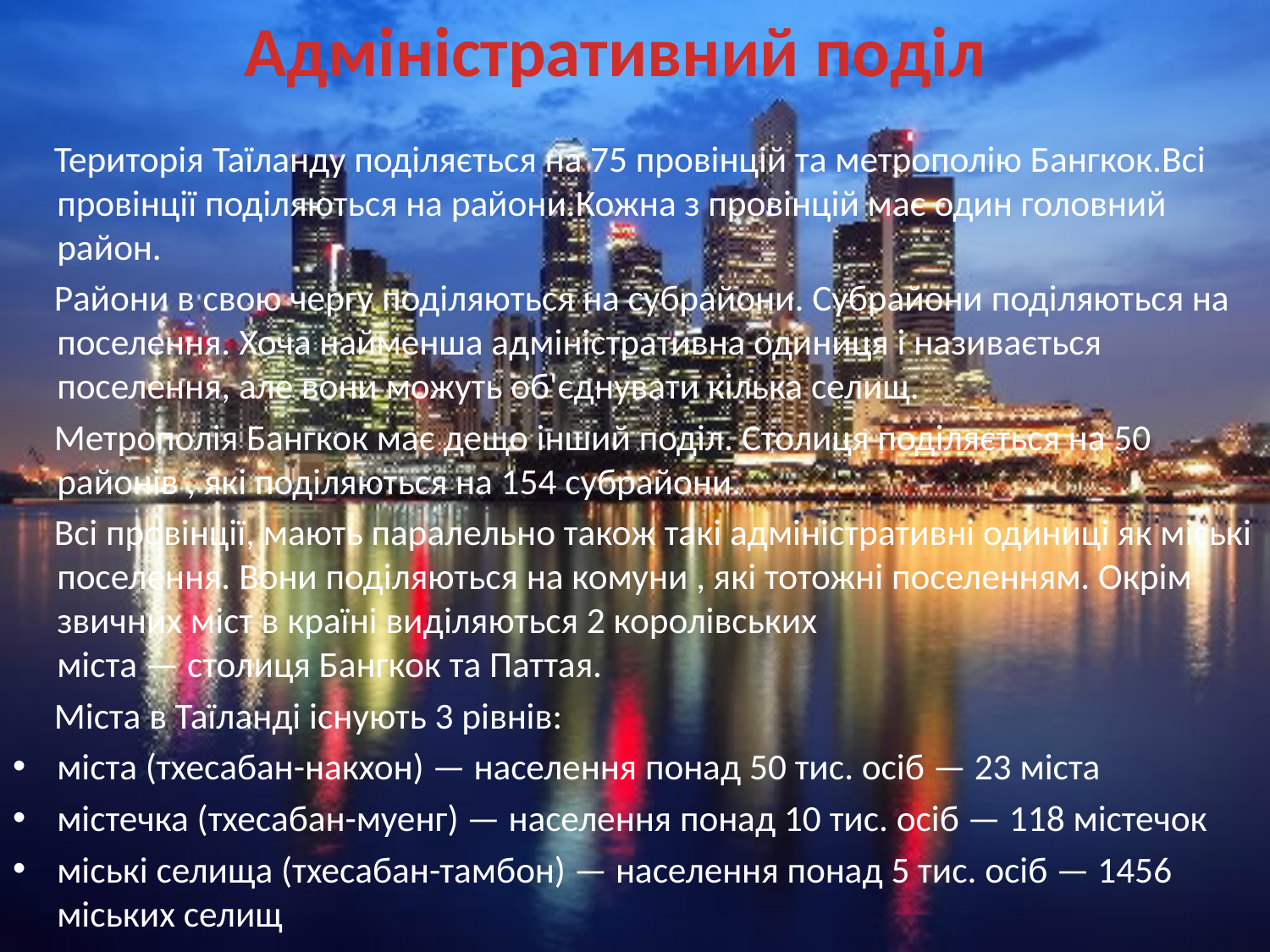

Адміністративний поділ
     Територія Таїланду поділяється на 75 провінцій та метрополію Бангкок.Всі провінції поділяються на райони.Кожна з провінцій має один головний район.
     Райони в свою чергу поділяються на субрайони. Субрайони поділяються на поселення. Хоча найменша адміністративна одиниця і називається поселення, але вони можуть об'єднувати кілька селищ.
     Метрополія Бангкок має дещо інший поділ. Столиця поділяється на 50 районів , які поділяються на 154 субрайони.
     Всі провінції, мають паралельно також такі адміністративні одиниці як міські поселення. Вони поділяються на комуни , які тотожні поселенням. Окрім звичних міст в країні виділяються 2 королівських міста — столиця Бангкок та Паттая.
     Міста в Таїланді існують 3 рівнів:
міста (тхесабан-накхон) — населення понад 50 тис. осіб — 23 міста
містечка (тхесабан-муенг) — населення понад 10 тис. осіб — 118 містечок
міські селища (тхесабан-тамбон) — населення понад 5 тис. осіб — 1456 міських селищ